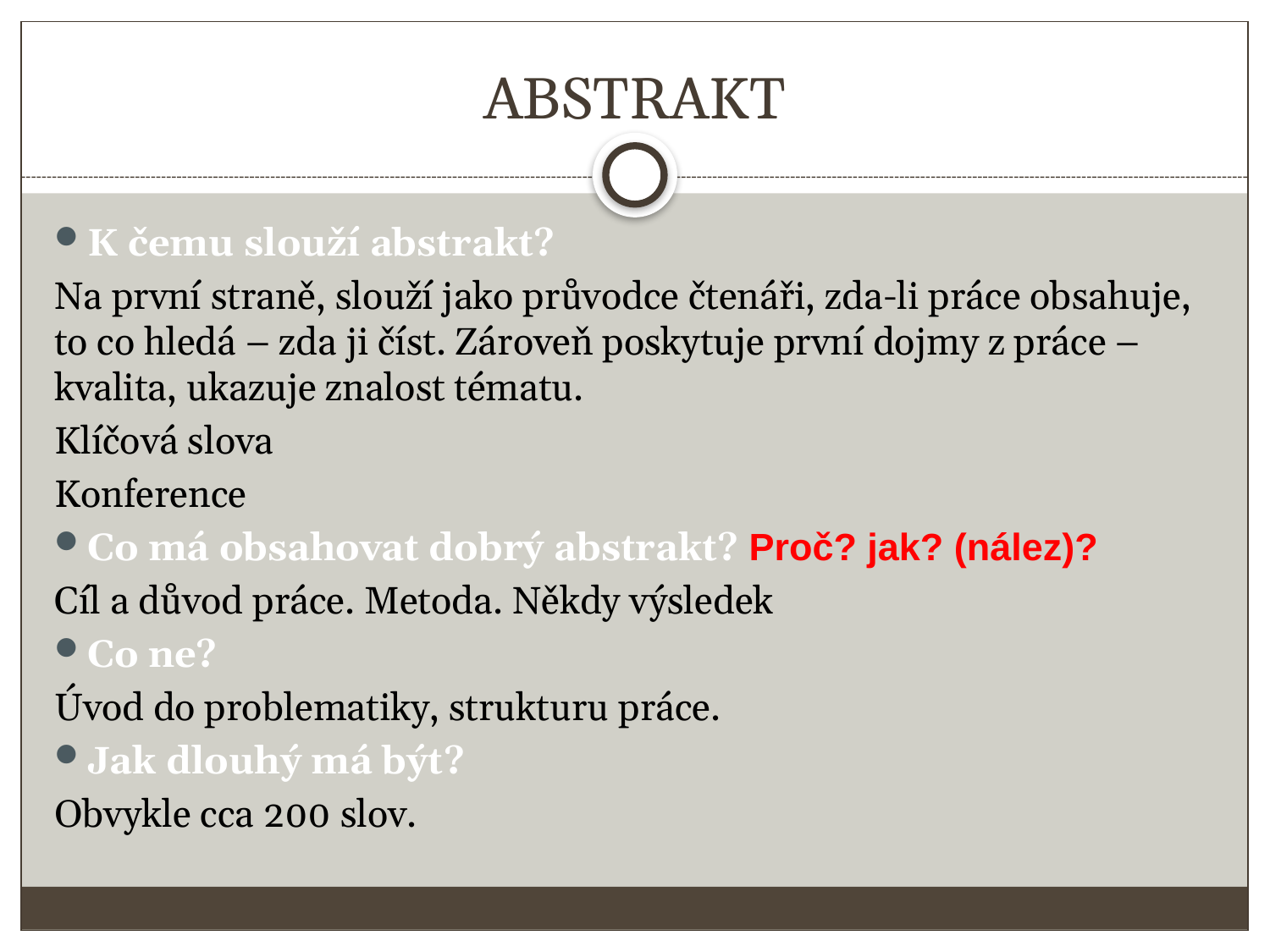

# ABSTRAKT
K čemu slouží abstrakt?
Na první straně, slouží jako průvodce čtenáři, zda-li práce obsahuje, to co hledá – zda ji číst. Zároveň poskytuje první dojmy z práce – kvalita, ukazuje znalost tématu.
Klíčová slova
Konference
Co má obsahovat dobrý abstrakt? Proč? jak? (nález)?
Cíl a důvod práce. Metoda. Někdy výsledek
Co ne?
Úvod do problematiky, strukturu práce.
Jak dlouhý má být?
Obvykle cca 200 slov.